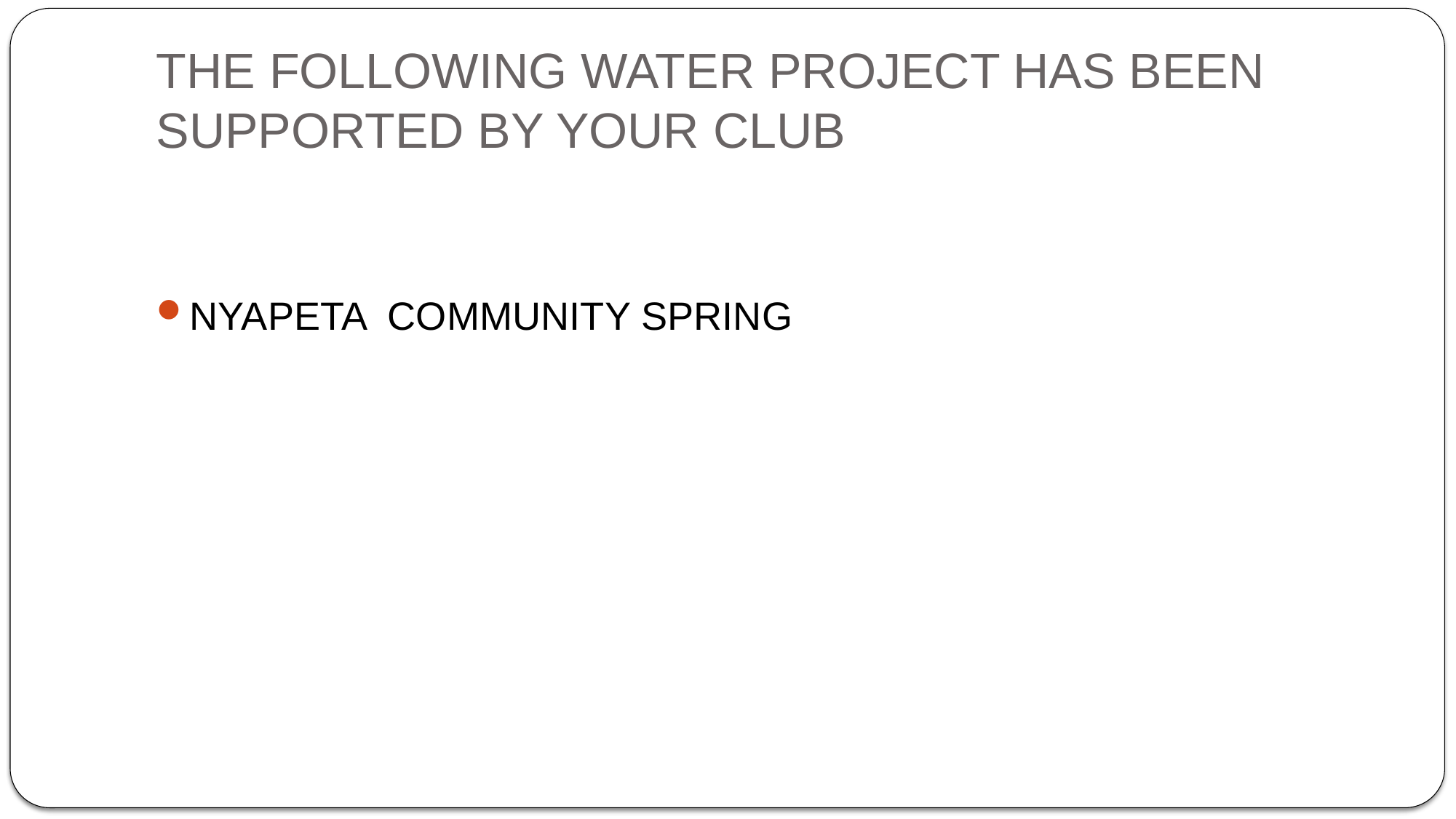

# THE FOLLOWING WATER PROJECT HAS BEEN SUPPORTED BY YOUR CLUB

NYAPETA  COMMUNITY SPRING